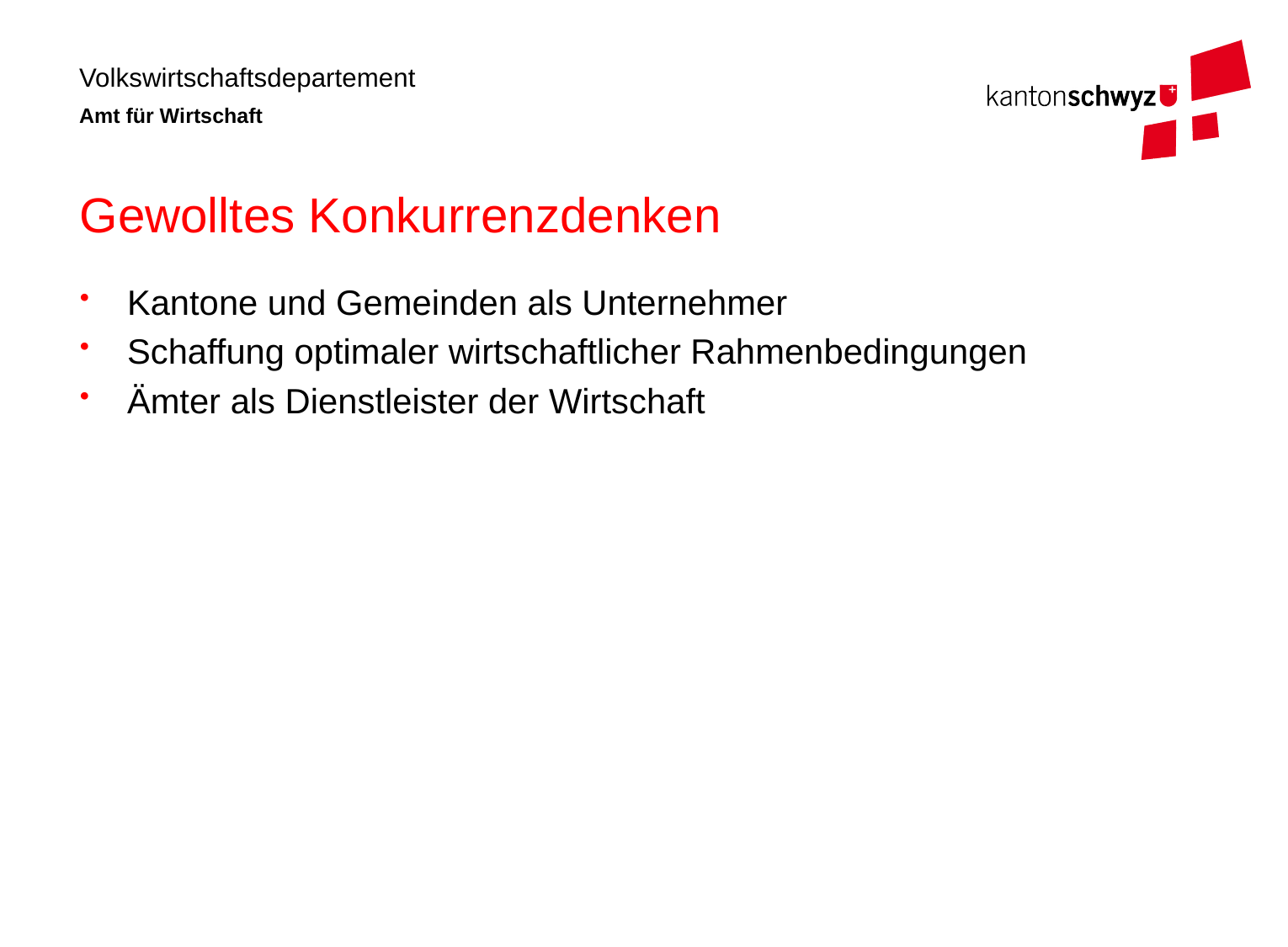

# Gewolltes Konkurrenzdenken
Kantone und Gemeinden als Unternehmer
Schaffung optimaler wirtschaftlicher Rahmenbedingungen
Ämter als Dienstleister der Wirtschaft